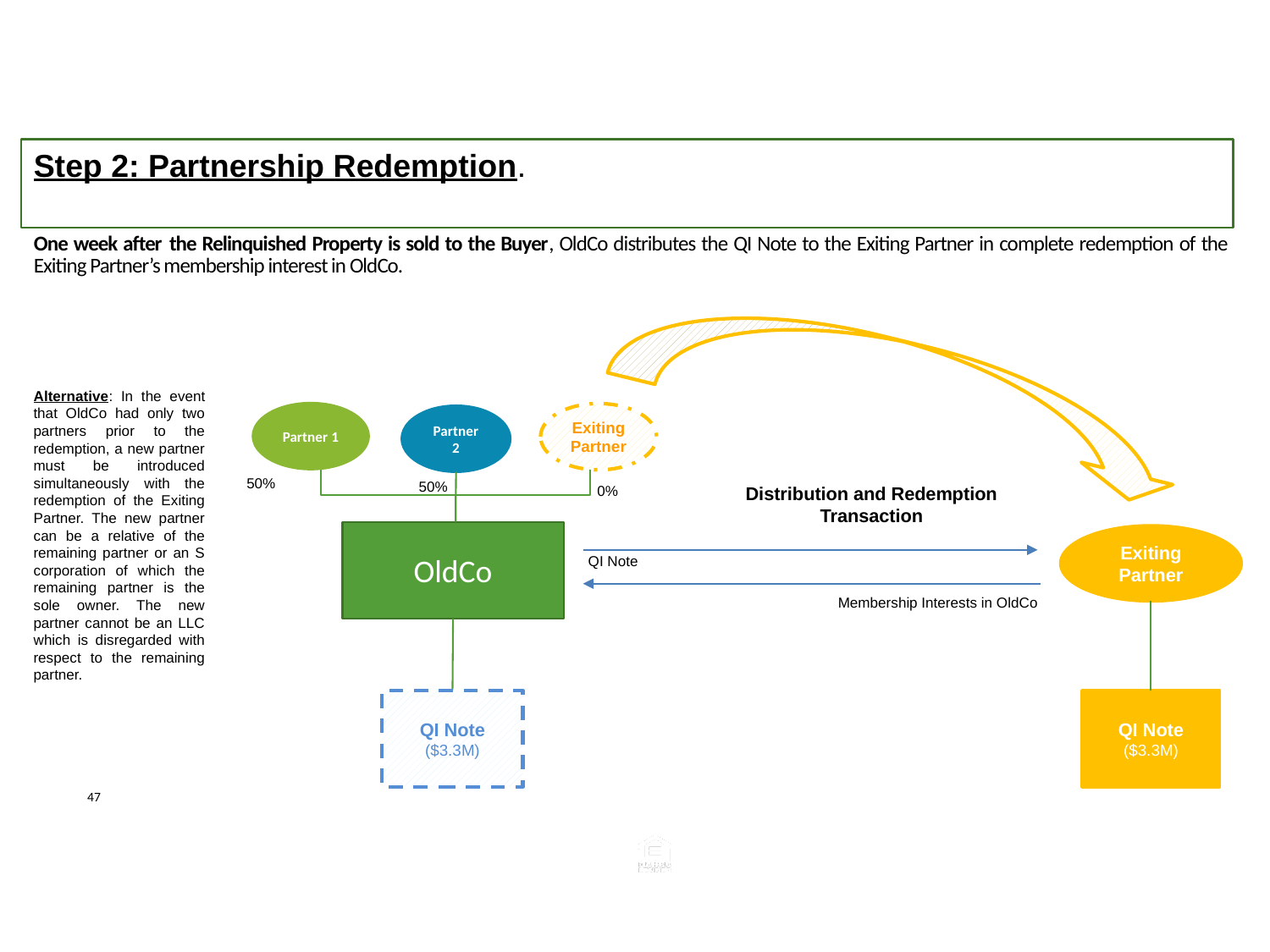

Step 2: Partnership Redemption.

# One week after the Relinquished Property is sold to the Buyer, OldCo distributes the QI Note to the Exiting Partner in complete redemption of the Exiting Partner’s membership interest in OldCo.

Alternative: In the event that OldCo had only two partners prior to the redemption, a new partner must be introduced simultaneously with the redemption of the Exiting Partner. The new partner can be a relative of the remaining partner or an S corporation of which the remaining partner is the sole owner. The new partner cannot be an LLC which is disregarded with respect to the remaining partner.
Partner 1
Exiting Partner
Partner 2
50%
50%
0%
Distribution and Redemption Transaction
OldCo
Exiting Partner
QI Note
Membership Interests in OldCo
QI Note
($3.3M)
QI Note
($3.3M)
47